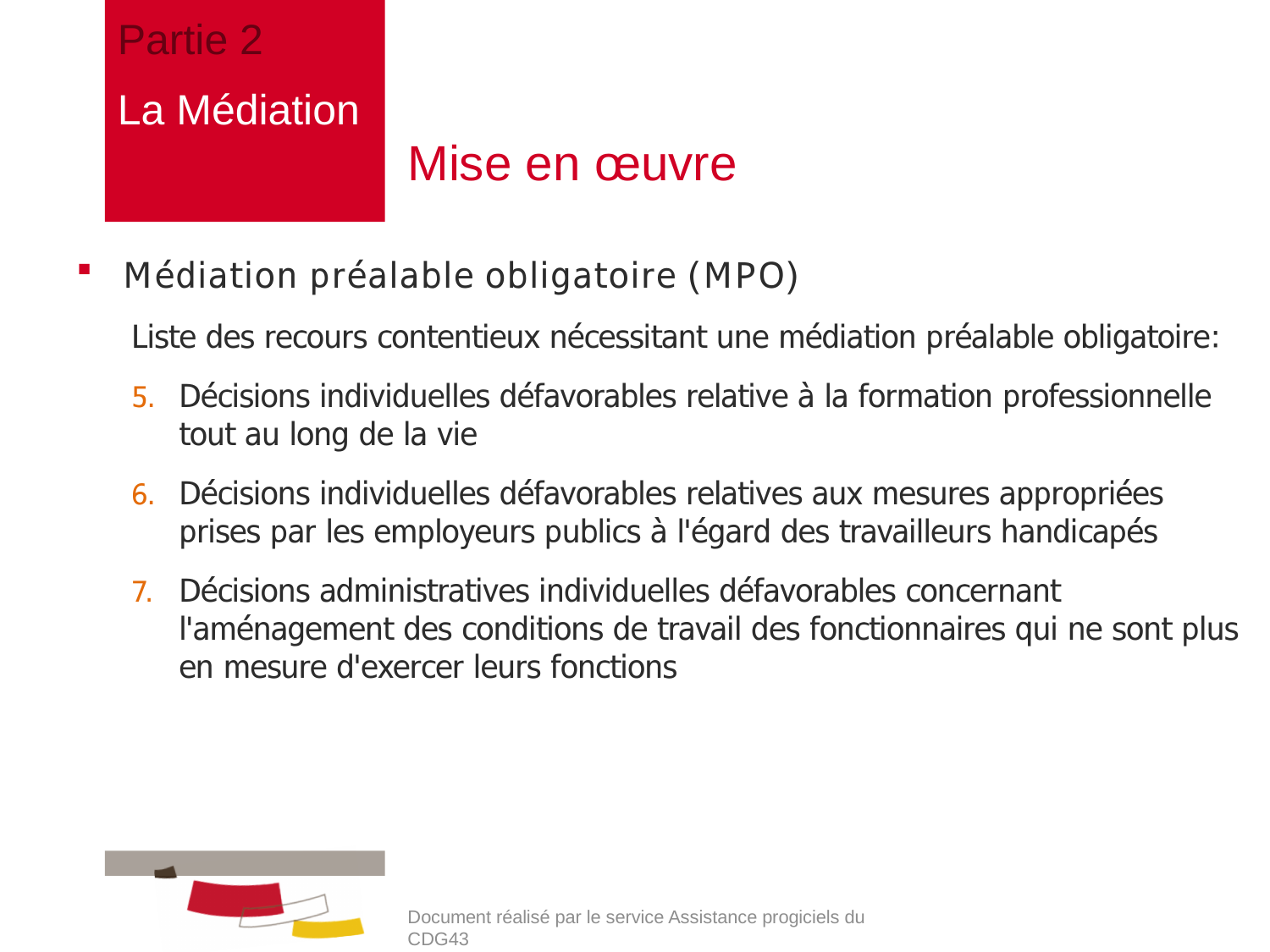

Partie 2

La Médiation
# Mise en œuvre
Médiation préalable obligatoire (MPO)
Liste des recours contentieux nécessitant une médiation préalable obligatoire:
Décisions individuelles défavorables relative à la formation professionnelle tout au long de la vie
Décisions individuelles défavorables relatives aux mesures appropriées prises par les employeurs publics à l'égard des travailleurs handicapés
Décisions administratives individuelles défavorables concernant l'aménagement des conditions de travail des fonctionnaires qui ne sont plus en mesure d'exercer leurs fonctions